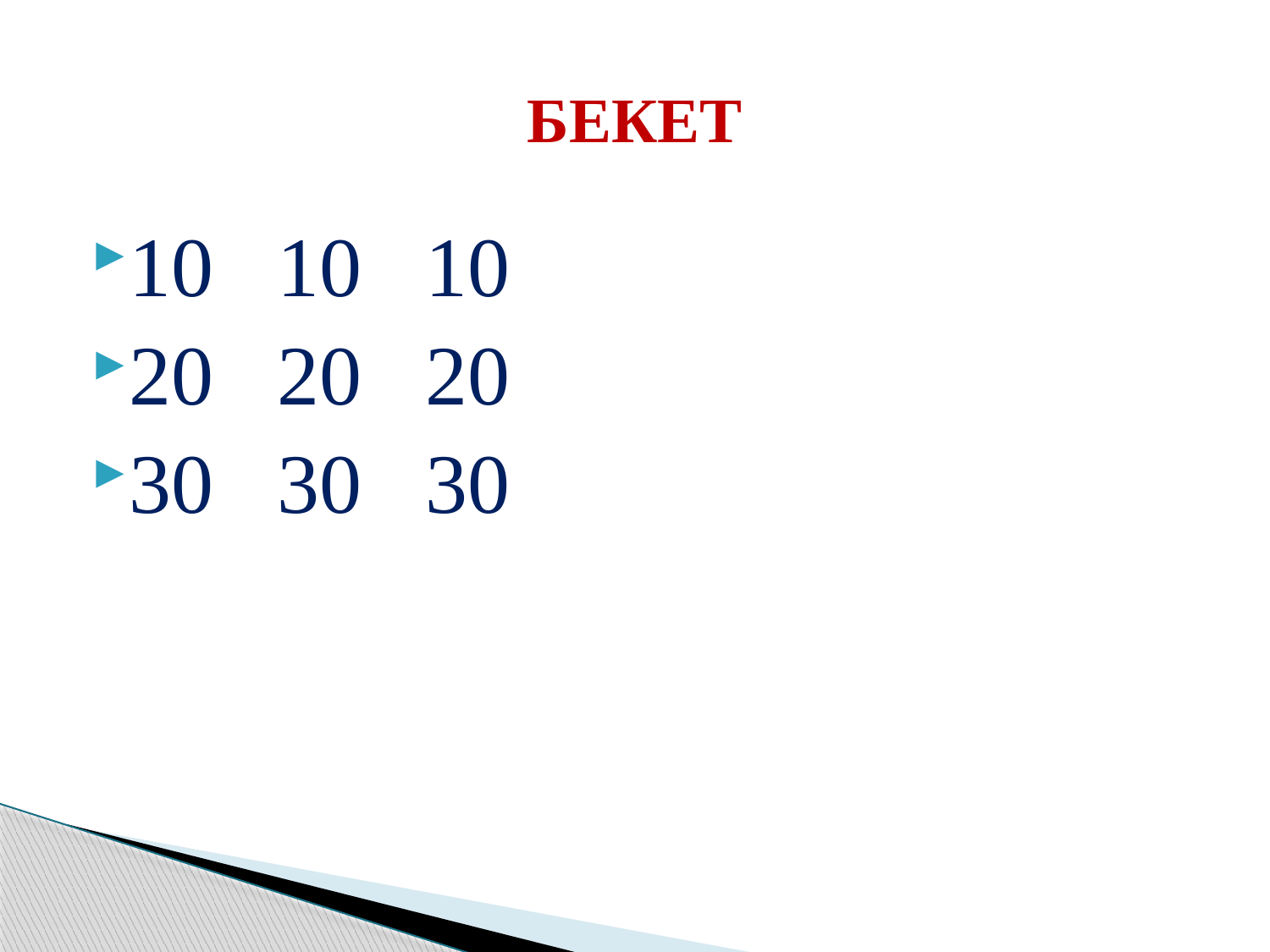

# БЕКЕТ
10   10   10
20   20   20
30   30   30